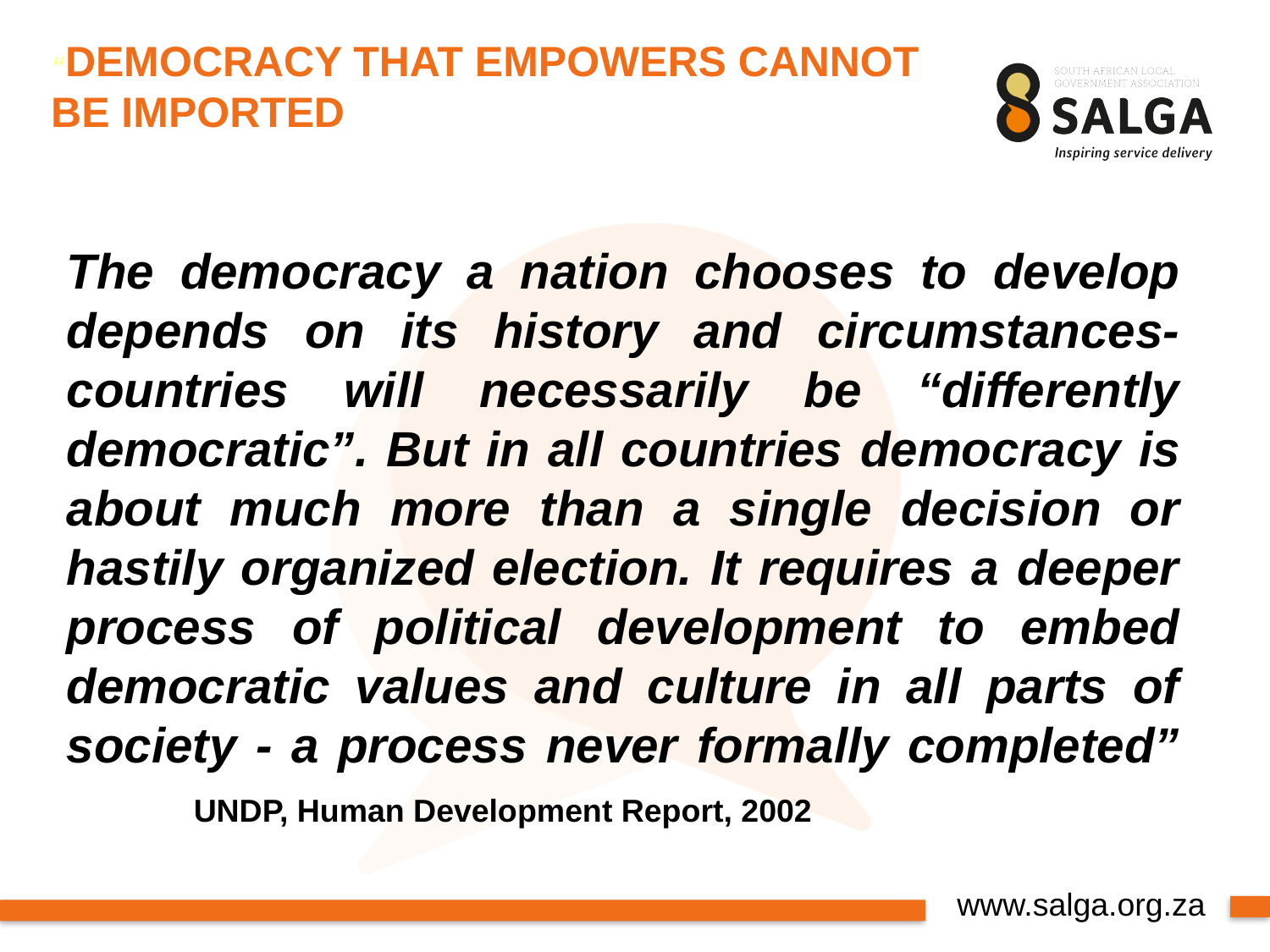

# “DEMOCRACY THAT EMPOWERS CANNOT BE IMPORTED
	The democracy a nation chooses to develop depends on its history and circumstances- countries will necessarily be “differently democratic”. But in all countries democracy is about much more than a single decision or hastily organized election. It requires a deeper process of political development to embed democratic values and culture in all parts of society - a process never formally completed”	UNDP, Human Development Report, 2002